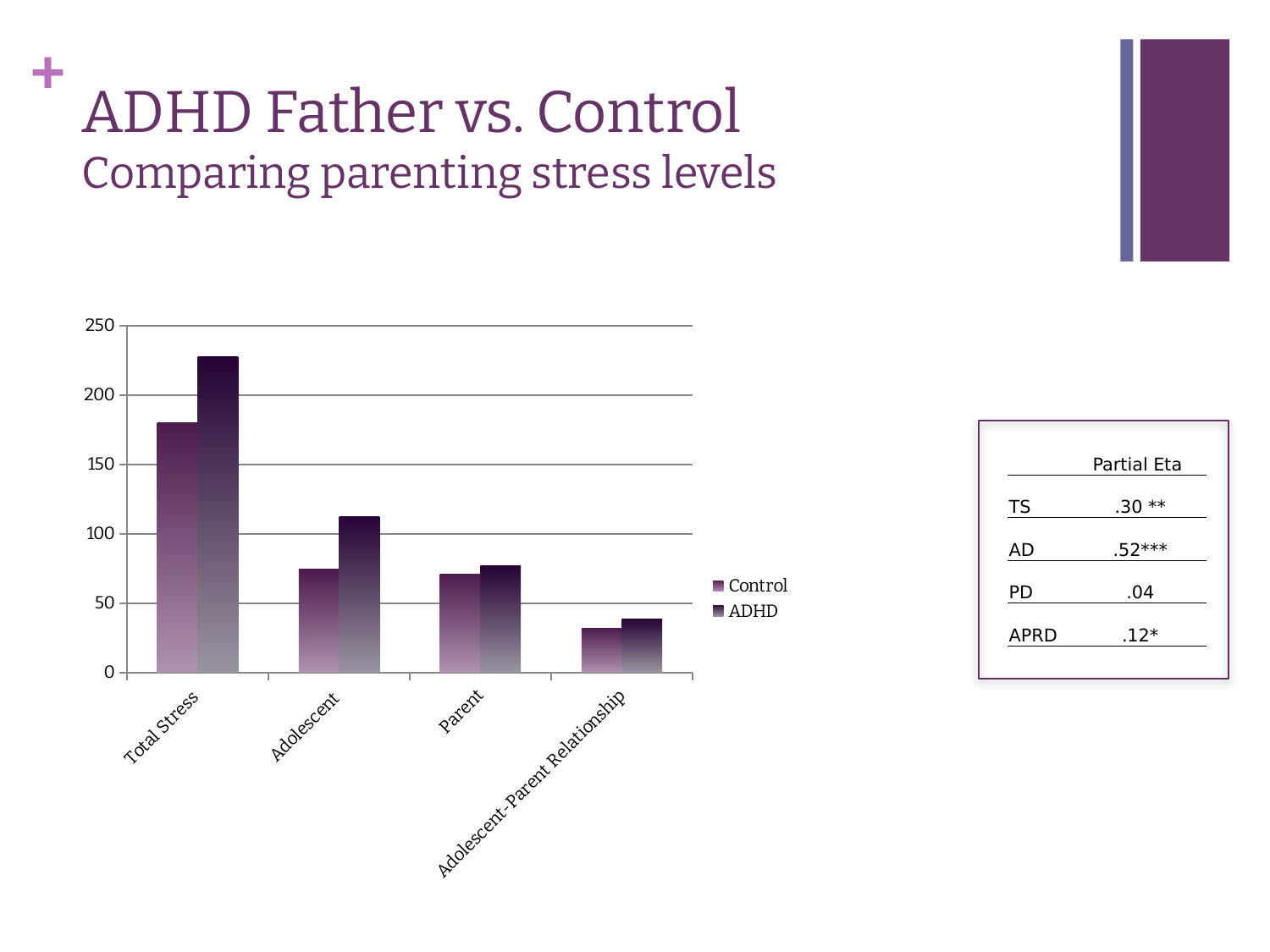

# ADHD Father vs. Control Comparing parenting stress levels

### Chart

| Category | Control  | ADHD  |
|---|---|---|
| Total Stress  | 180.38000000000008 | 227.81 |
| Adolescent  | 74.29 | 112.66999999999999 |
| Parent | 70.85 | 76.76 |
| Adolescent-Parent Relationship | 32.14 | 38.379999999999995 |
|  | Partial Eta |
| --- | --- |
| TS | .30 \*\* |
| AD | .52\*\*\* |
| PD | .04 |
| APRD | .12\* |